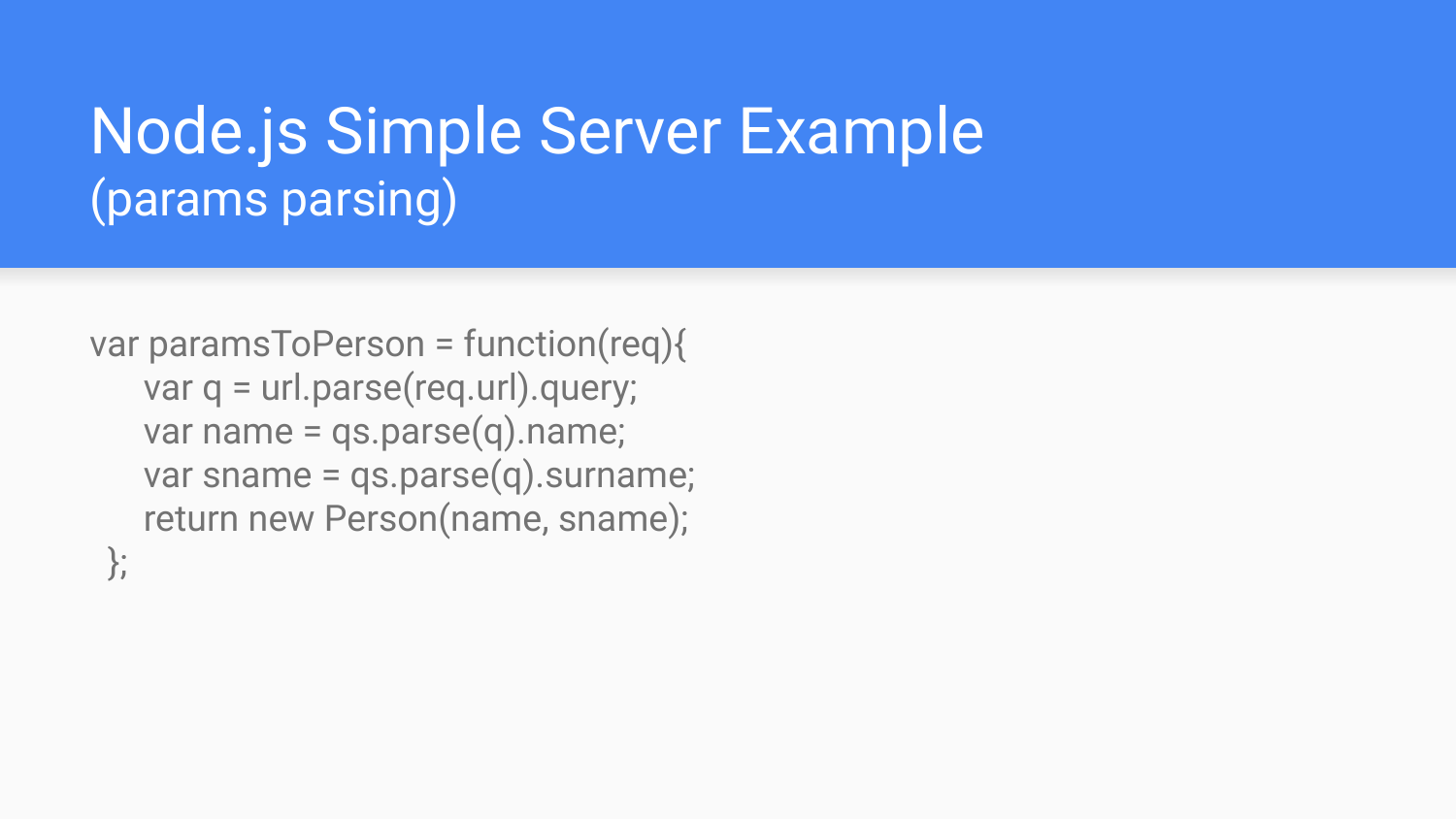

# Node.js Simple Server Example
(params parsing)
var paramsToPerson = function(req){
      var q = url.parse(req.url).query;
      var name = qs.parse(q).name;
      var sname = qs.parse(q).surname;
      return new Person(name, sname);
  };